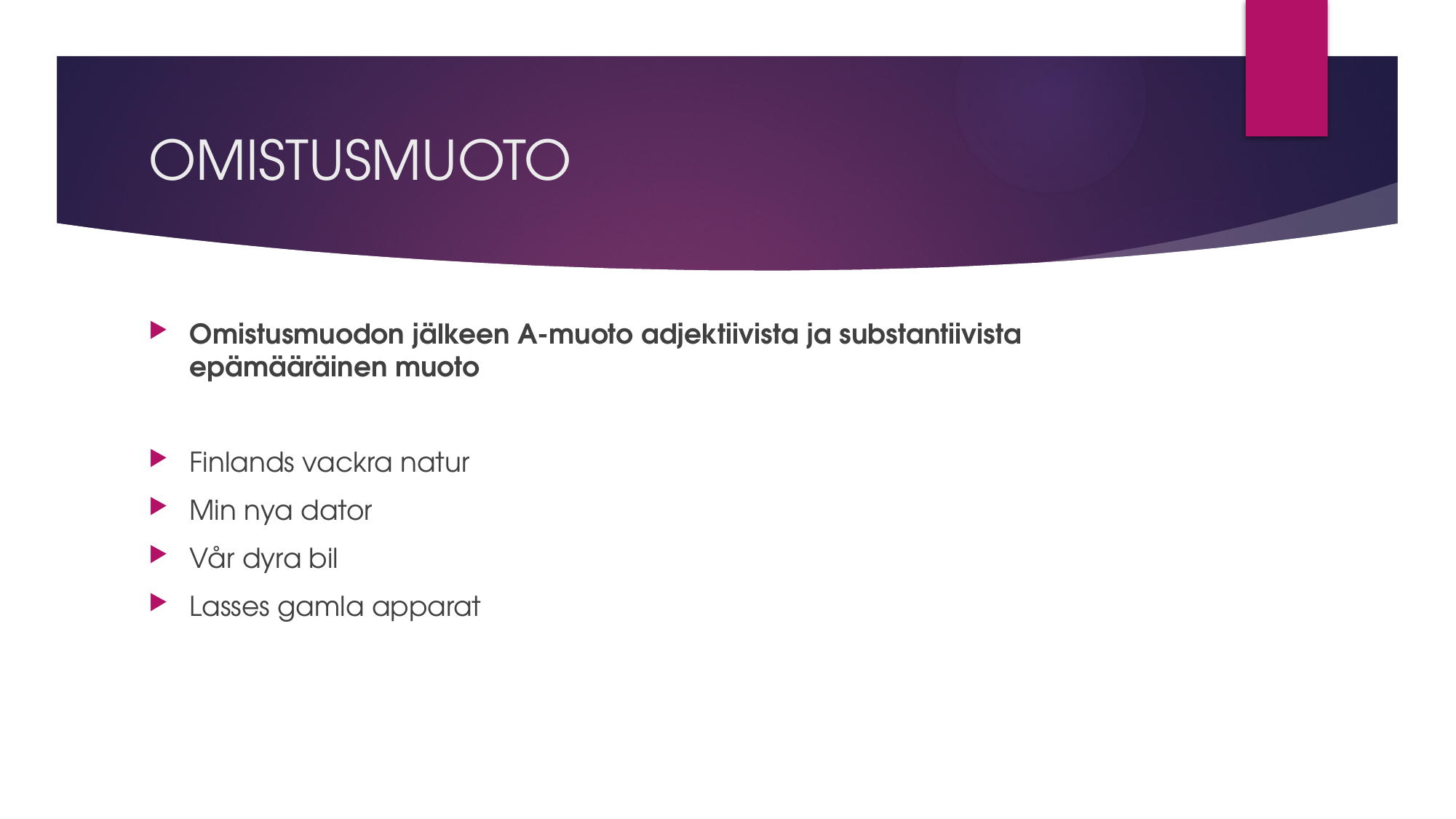

# OMISTUSMUOTO
Omistusmuodon jälkeen A-muoto adjektiivista ja substantiivista epämääräinen muoto

Finlands vackra natur
Min nya dator
Vår dyra bil
Lasses gamla apparat